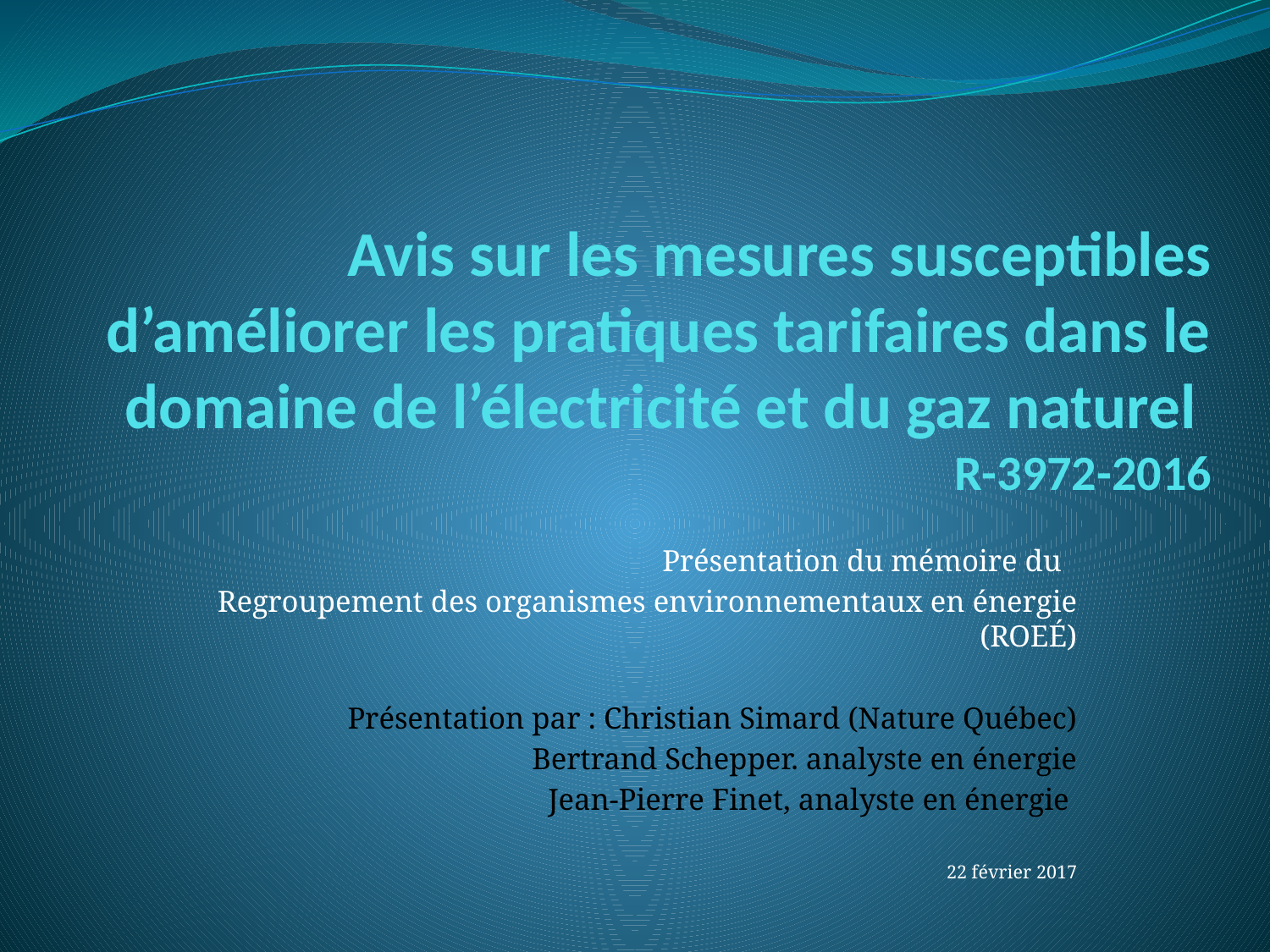

# Avis sur les mesures susceptibles d’améliorer les pratiques tarifaires dans le domaine de l’électricité et du gaz naturel R-3972-2016
Présentation du mémoire du
Regroupement des organismes environnementaux en énergie (ROEÉ)

Présentation par : Christian Simard (Nature Québec)
Bertrand Schepper. analyste en énergie
Jean-Pierre Finet, analyste en énergie

22 février 2017